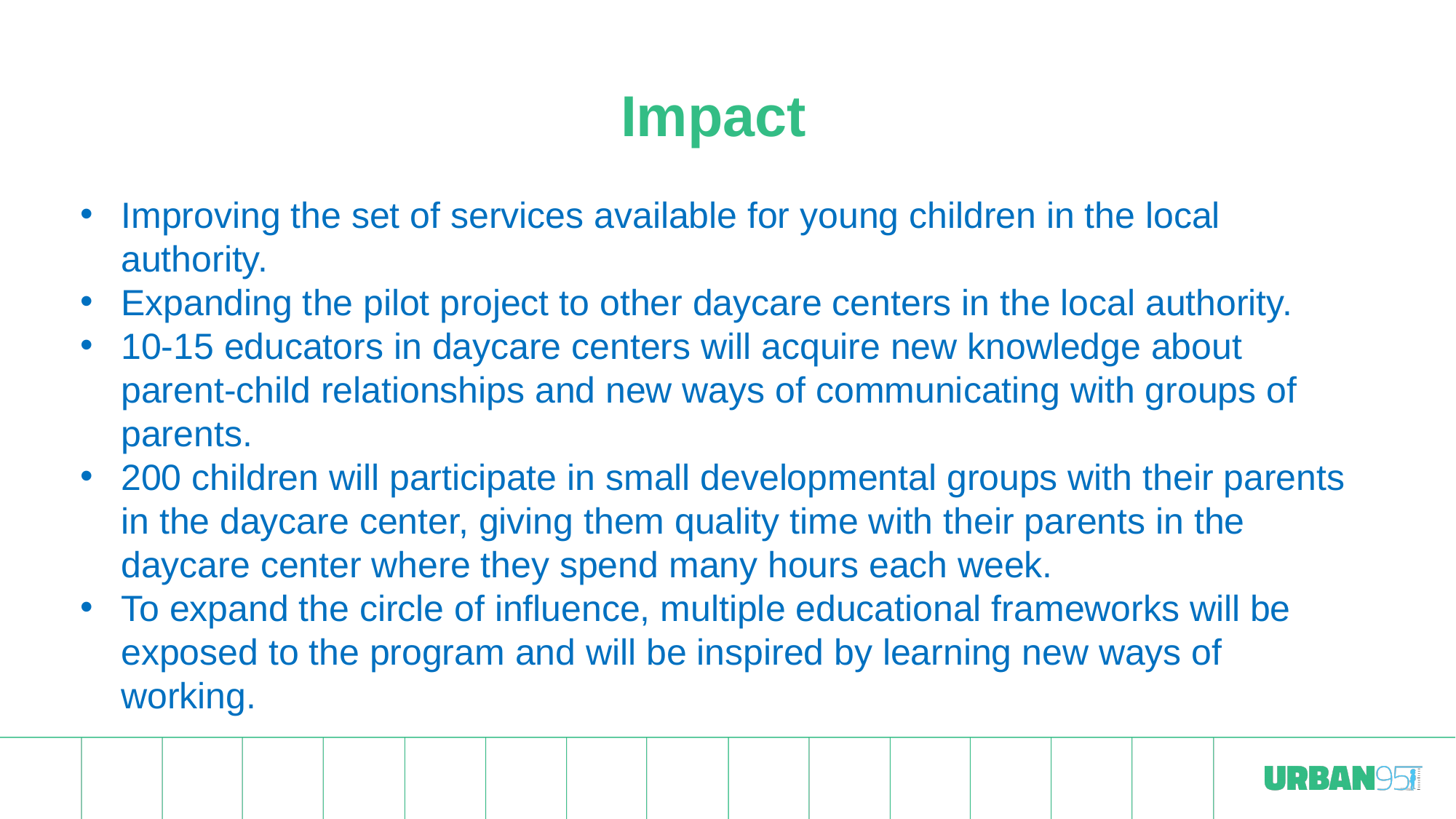

# Impact
Improving the set of services available for young children in the local authority.
Expanding the pilot project to other daycare centers in the local authority.
10-15 educators in daycare centers will acquire new knowledge about parent-child relationships and new ways of communicating with groups of parents.
200 children will participate in small developmental groups with their parents in the daycare center, giving them quality time with their parents in the daycare center where they spend many hours each week.
To expand the circle of influence, multiple educational frameworks will be exposed to the program and will be inspired by learning new ways of working.